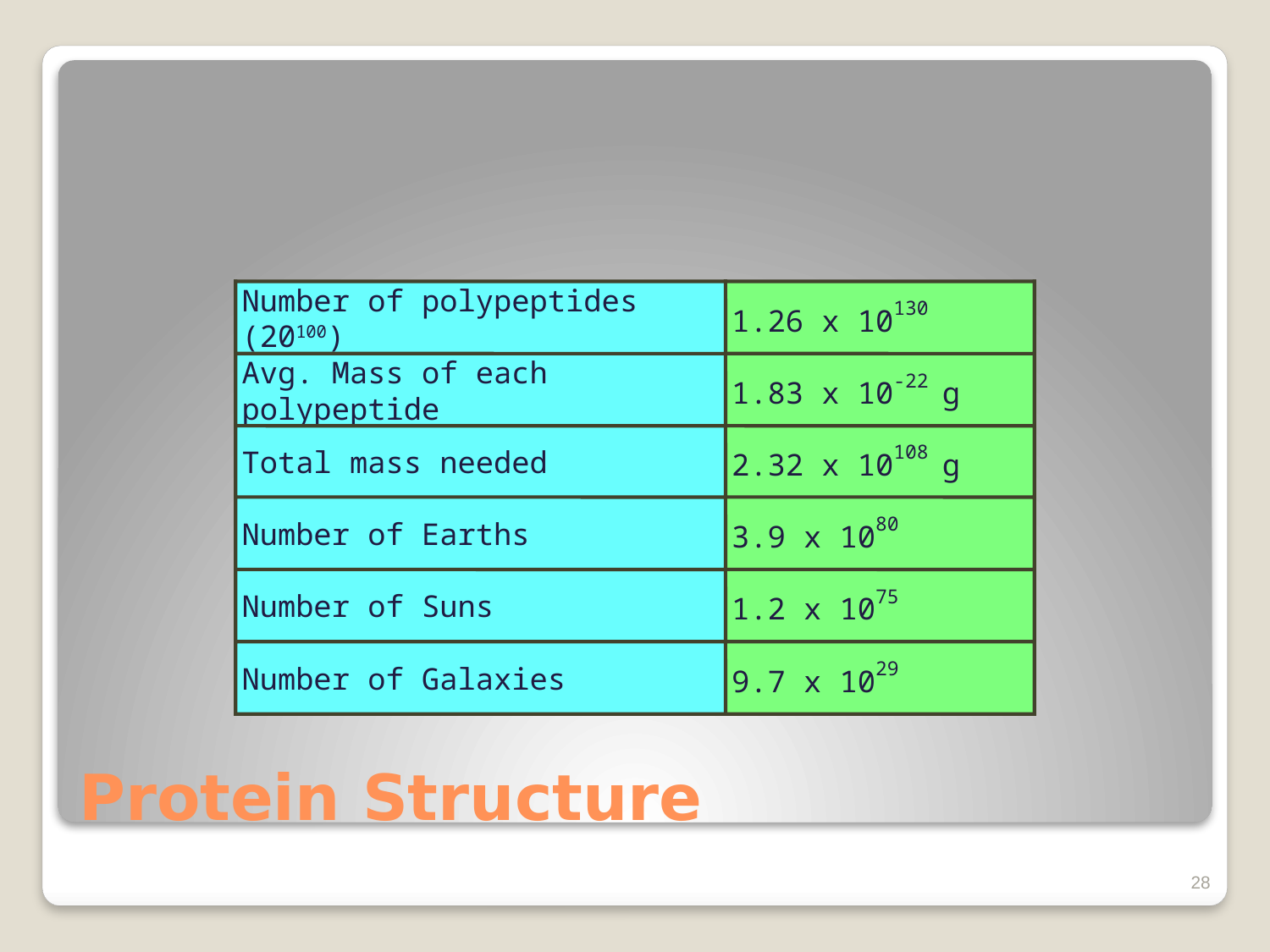

Number of polypeptides (20100)

1.26 x 10130

Avg. Mass of each polypeptide

1.83 x 10-22 g

Total mass needed

2.32 x 10108 g

Number of Earths

3.9 x 1080

Number of Suns

1.2 x 1075

Number of Galaxies

9.7 x 1029

# Protein Structure
28